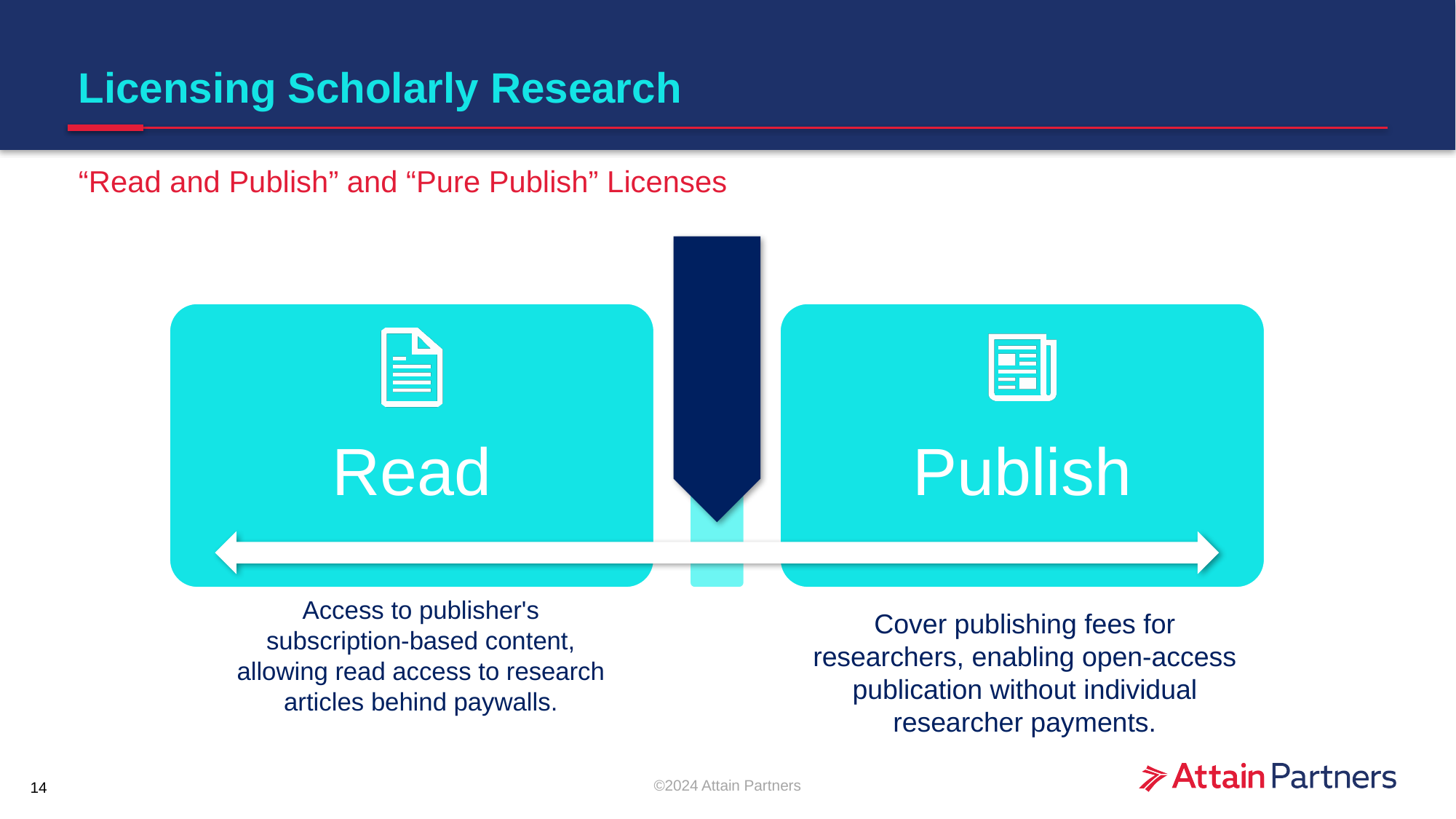

# Licensing Scholarly Research
“Read and Publish” and “Pure Publish” Licenses
Read

Publish

Access to publisher's subscription-based content, allowing read access to research articles behind paywalls.

Cover publishing fees for researchers, enabling open-access publication without individual researcher payments.
14